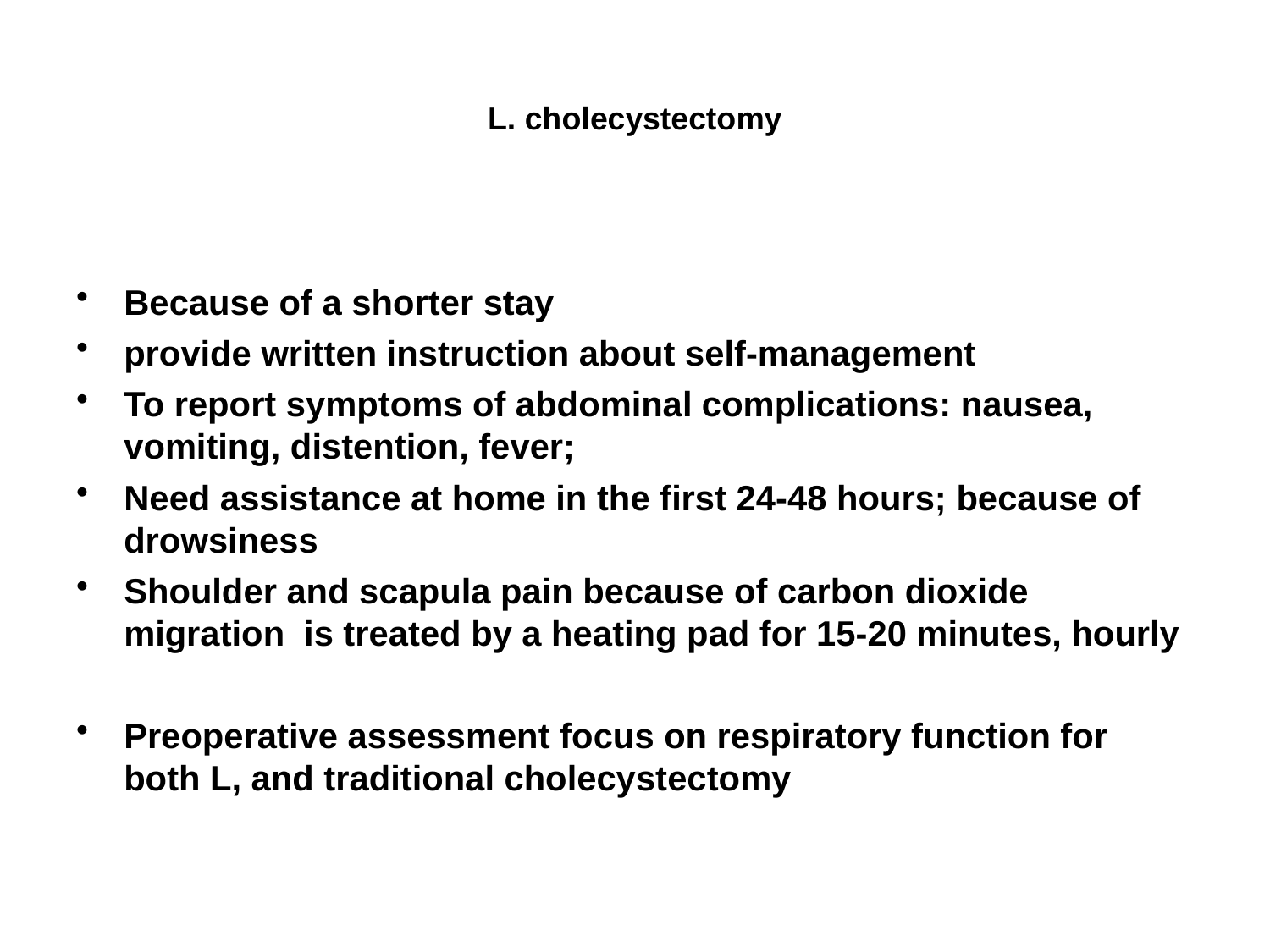

# L. cholecystectomy

Because of a shorter stay
provide written instruction about self-management
To report symptoms of abdominal complications: nausea, vomiting, distention, fever;
Need assistance at home in the first 24-48 hours; because of drowsiness
Shoulder and scapula pain because of carbon dioxide migration  is treated by a heating pad for 15-20 minutes, hourly

Preoperative assessment focus on respiratory function for both L, and traditional cholecystectomy